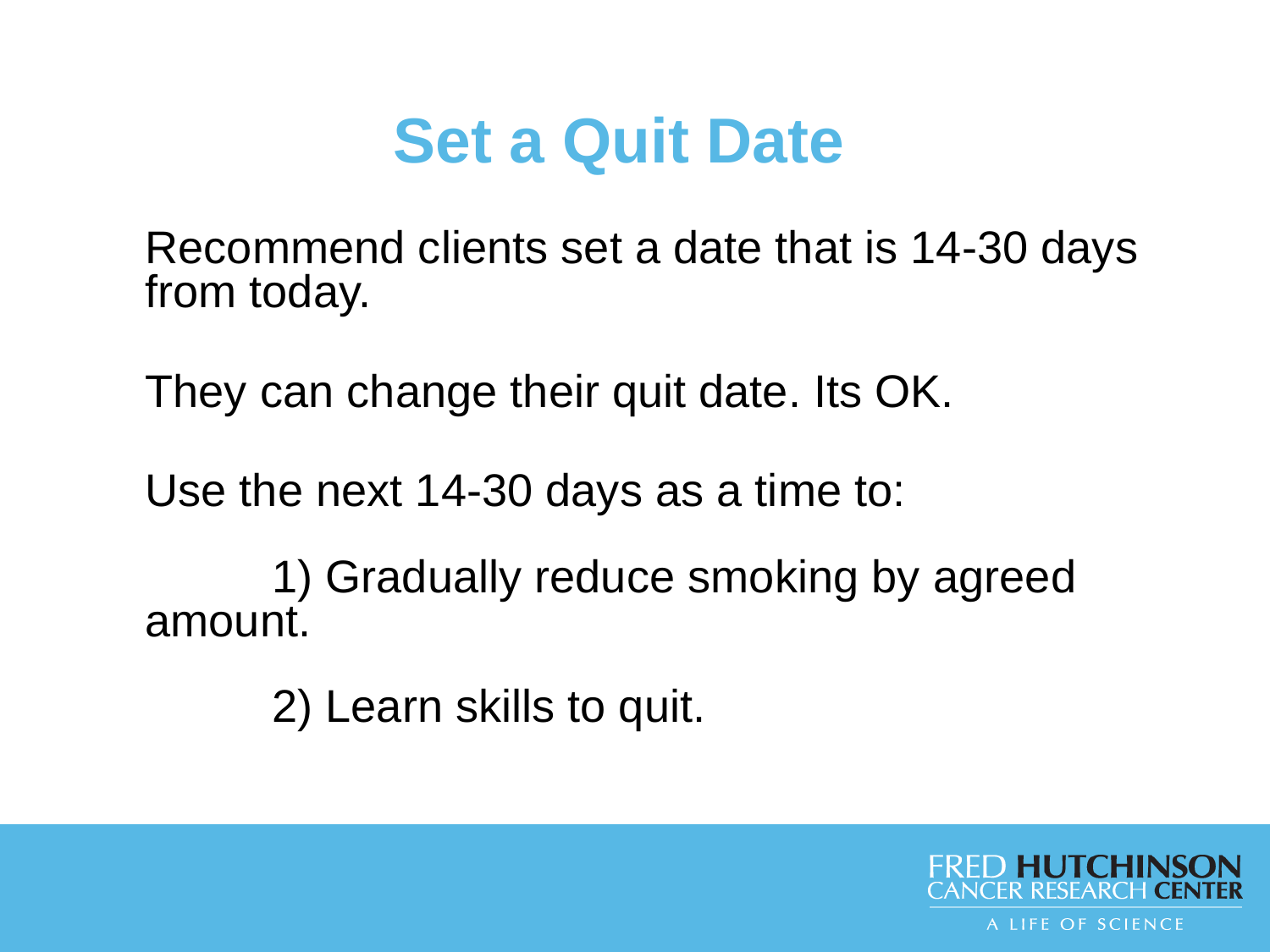

# Set a Quit Date
	Recommend clients set a date that is 14-30 days from today.

	They can change their quit date. Its OK.

	Use the next 14-30 days as a time to:

		1) Gradually reduce smoking by agreed  amount.

		2) Learn skills to quit.